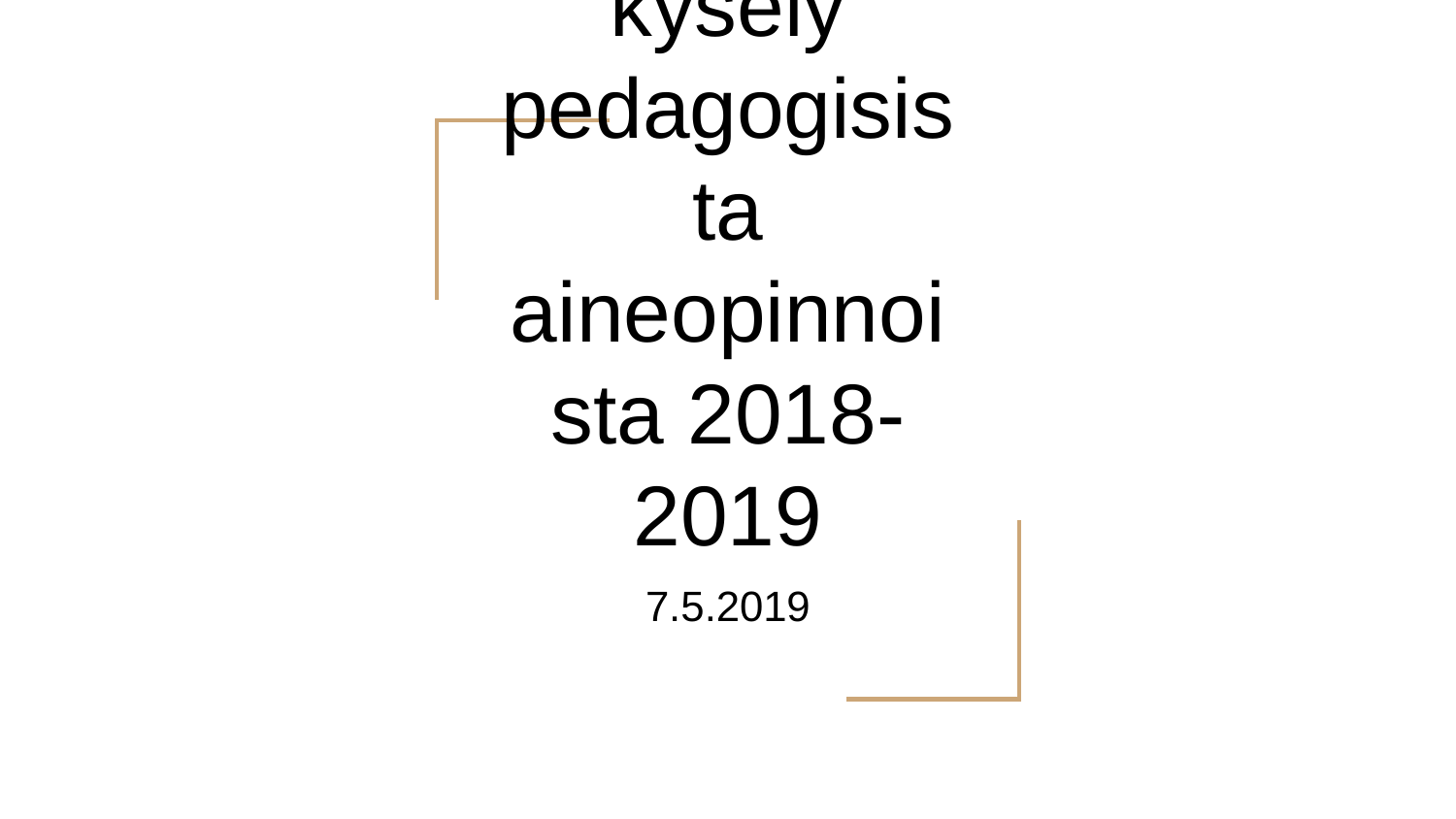

# Janon kysely pedagogisista aineopinnoista 2018-2019
7.5.2019